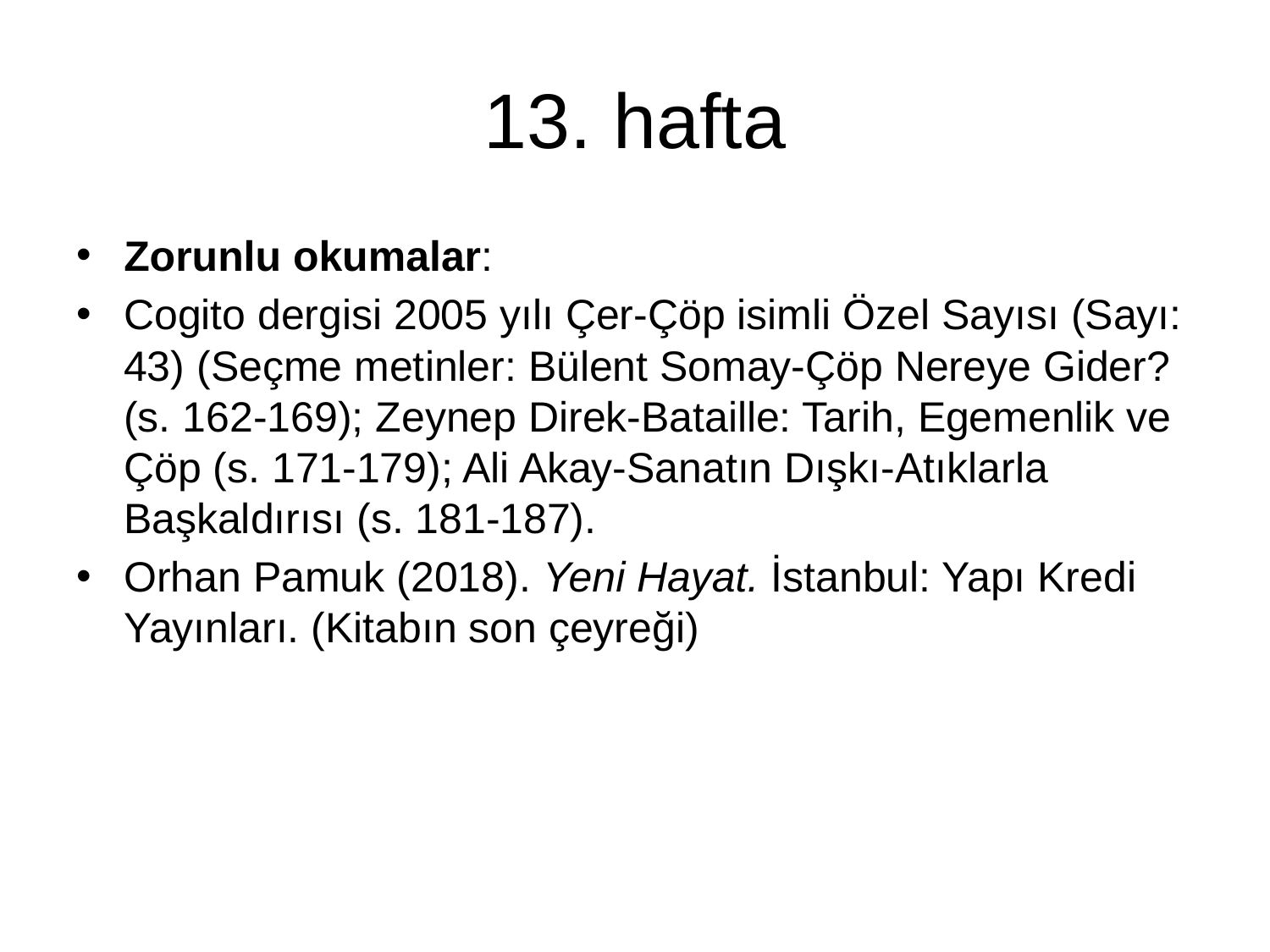

# 13. hafta
Zorunlu okumalar:
Cogito dergisi 2005 yılı Çer-Çöp isimli Özel Sayısı (Sayı: 43) (Seçme metinler: Bülent Somay-Çöp Nereye Gider? (s. 162-169); Zeynep Direk-Bataille: Tarih, Egemenlik ve Çöp (s. 171-179); Ali Akay-Sanatın Dışkı-Atıklarla Başkaldırısı (s. 181-187).
Orhan Pamuk (2018). Yeni Hayat. İstanbul: Yapı Kredi Yayınları. (Kitabın son çeyreği)